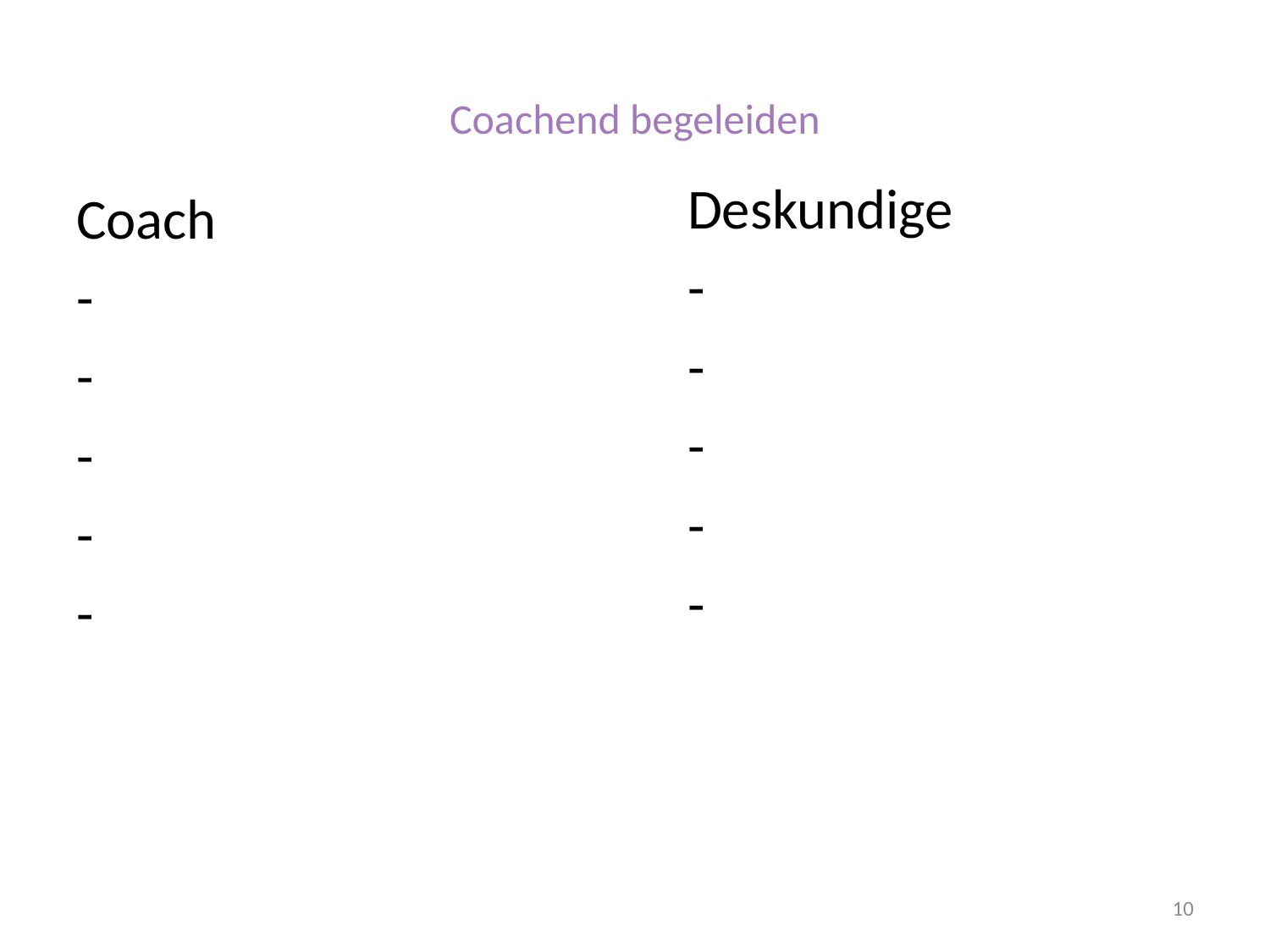

# Coachend begeleiden
Deskundige
-
-
-
-
-
Coach
-
-
-
-
-

10